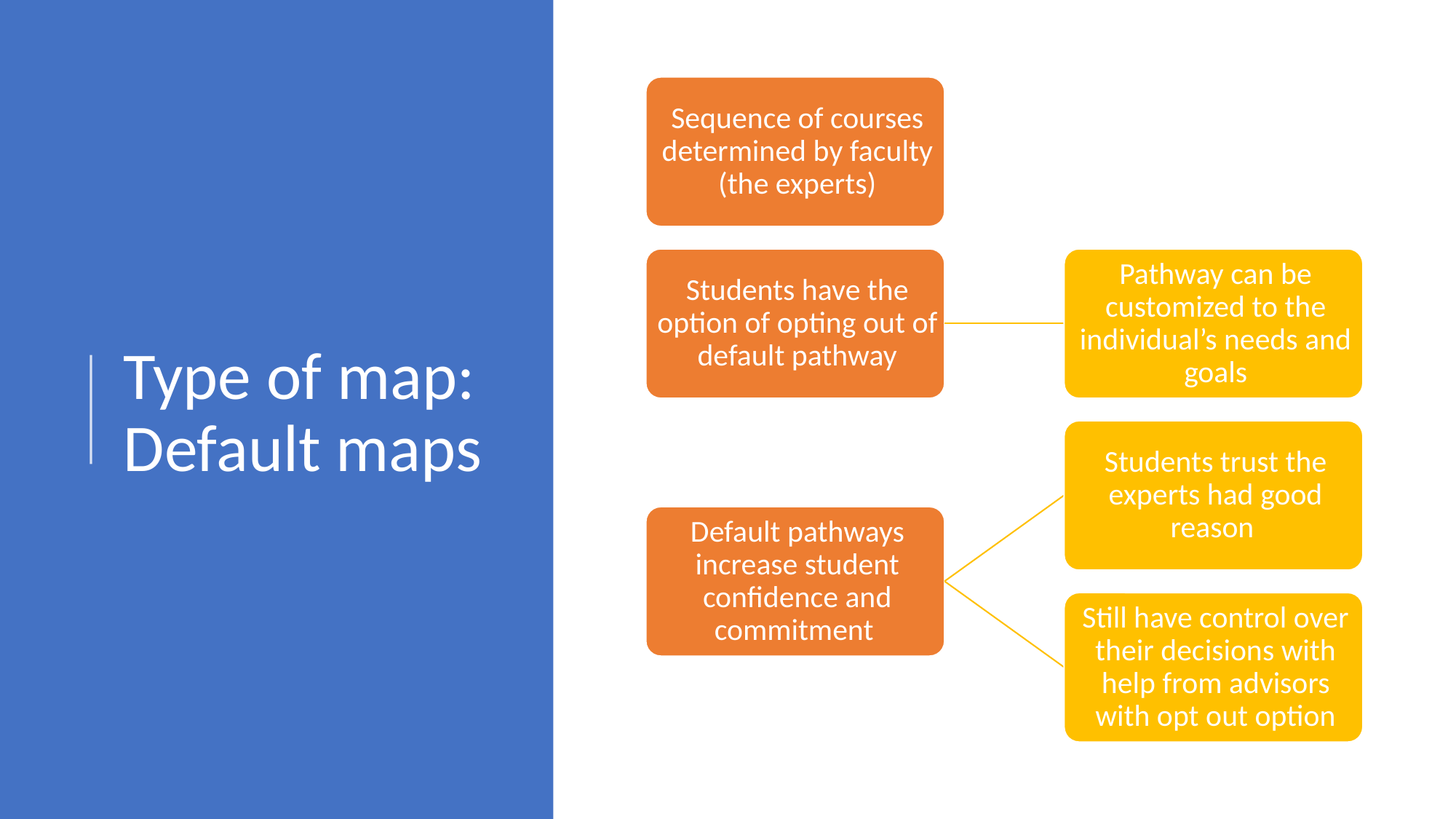

Sequence of courses determined by faculty (the experts)
Students have the option of opting out of default pathway

Pathway can be customized to the individual’s needs and goals
Default pathways increase student confidence and commitment

Students trust the experts had good reason

Still have control over their decisions with help from advisors with opt out option
# Type of map: Default maps